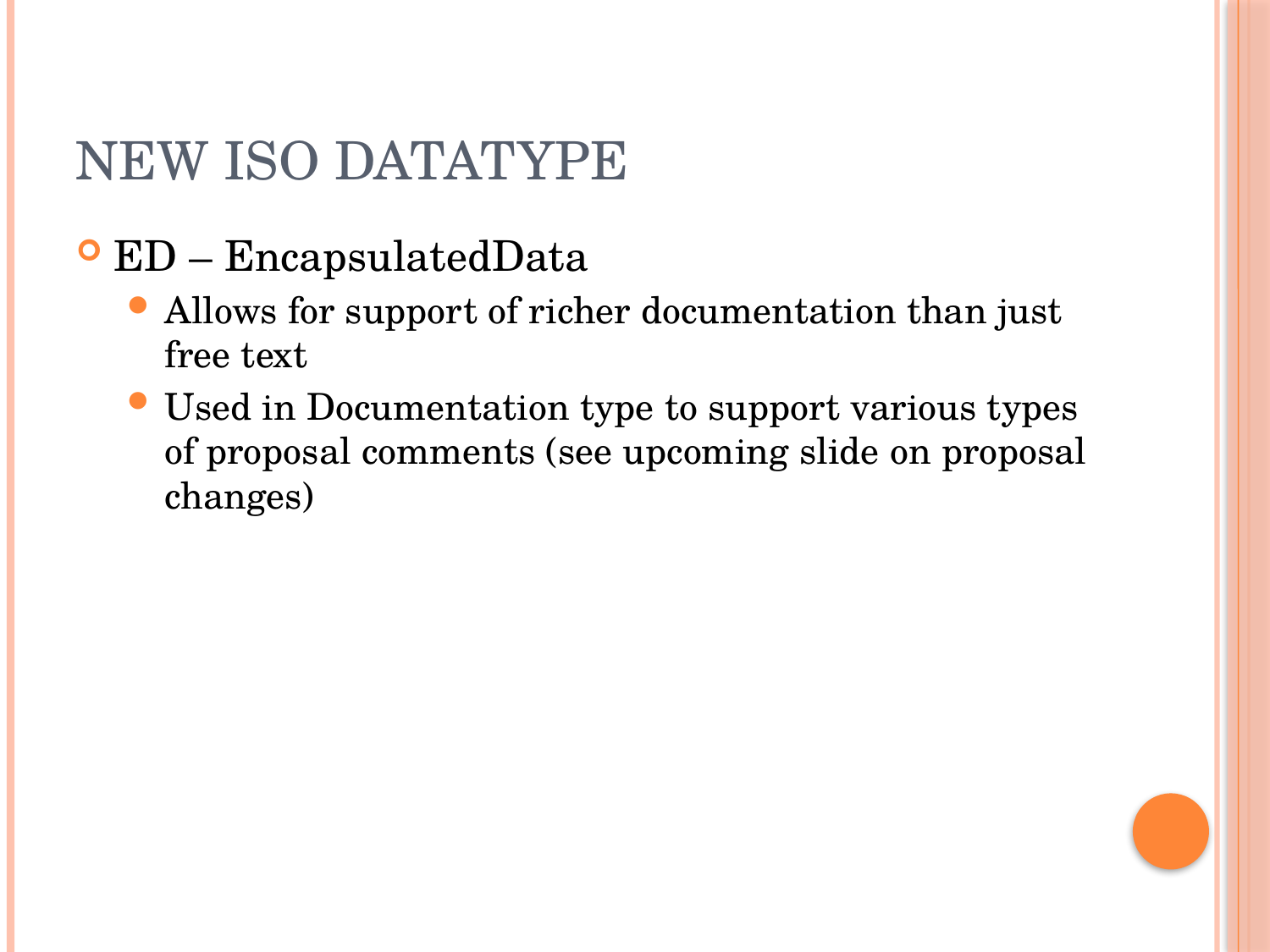

# New ISO Datatype
ED – EncapsulatedData
Allows for support of richer documentation than just free text
Used in Documentation type to support various types of proposal comments (see upcoming slide on proposal changes)